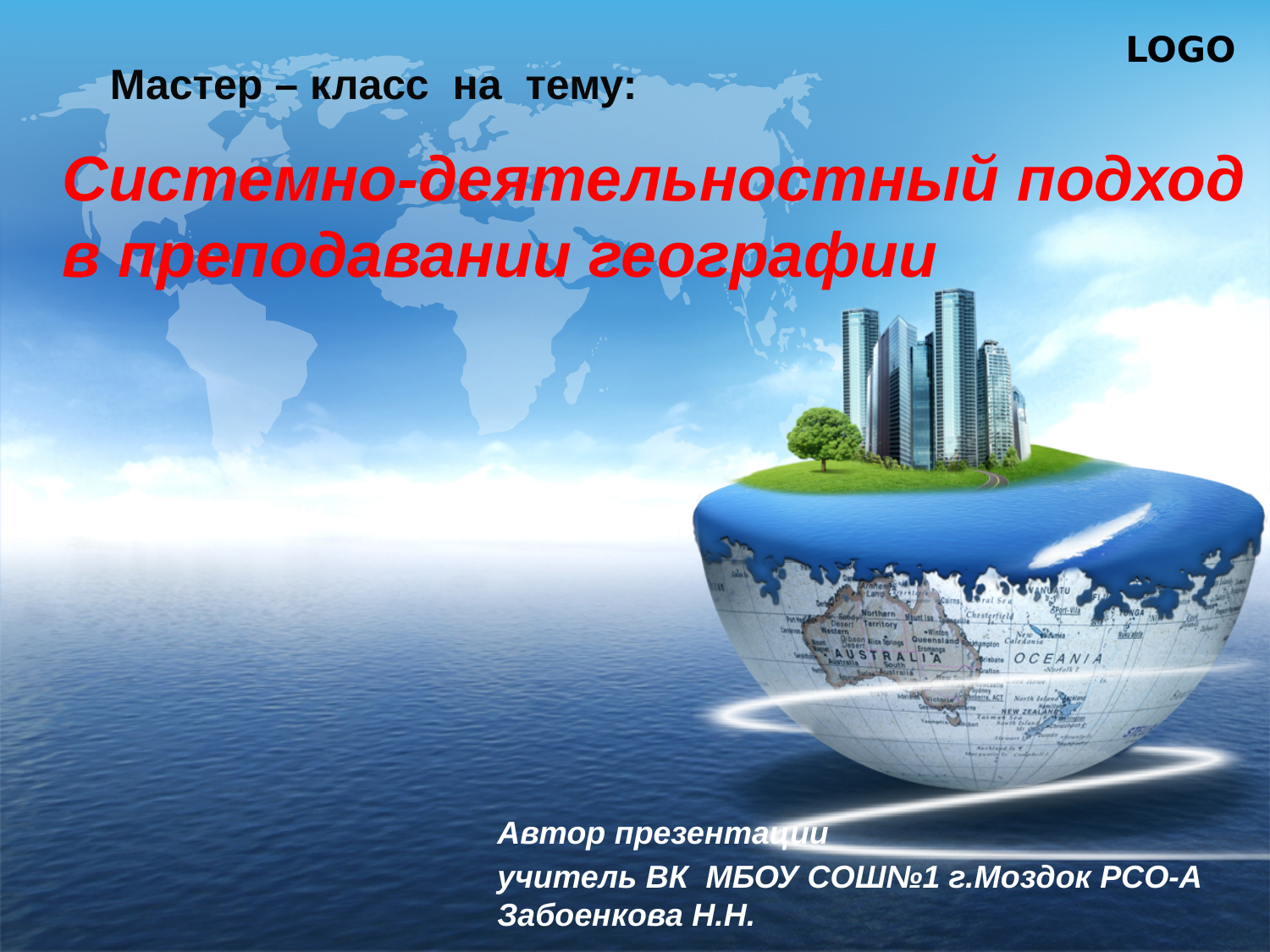

Мастер – класс  на  тему:
# Системно-деятельностный подход в преподавании географии
Автор презентации
учитель ВК  МБОУ СОШ№1 г.Моздок РСО-А  Забоенкова Н.Н.